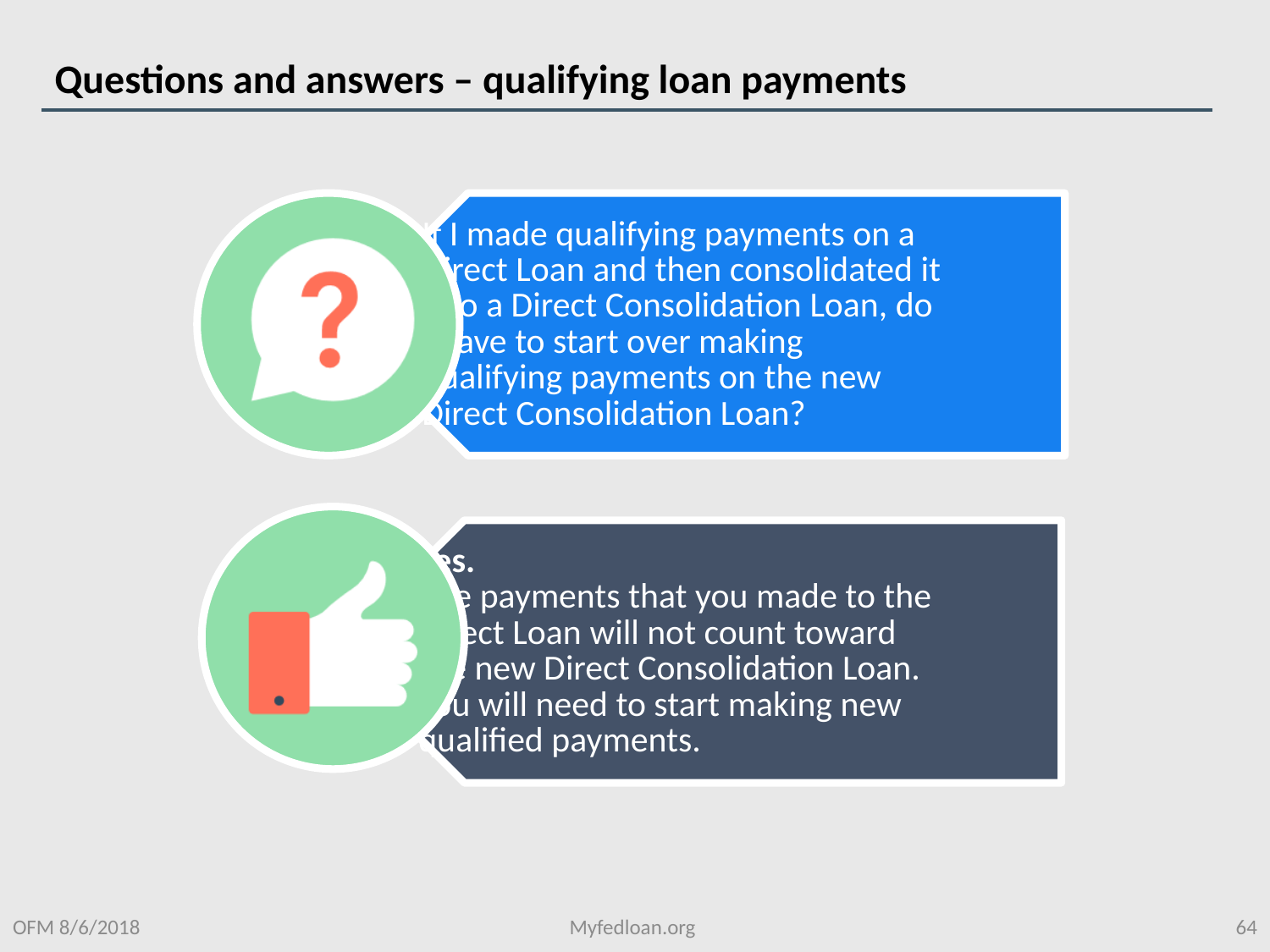

# Questions and answers – qualifying loan payments
If I made qualifying payments on a Direct Loan and then consolidated it into a Direct Consolidation Loan, do I have to start over making qualifying payments on the new Direct Consolidation Loan?
Yes.
The payments that you made to the Direct Loan will not count toward the new Direct Consolidation Loan. You will need to start making new qualified payments.
OFM 8/6/2018
Myfedloan.org
64